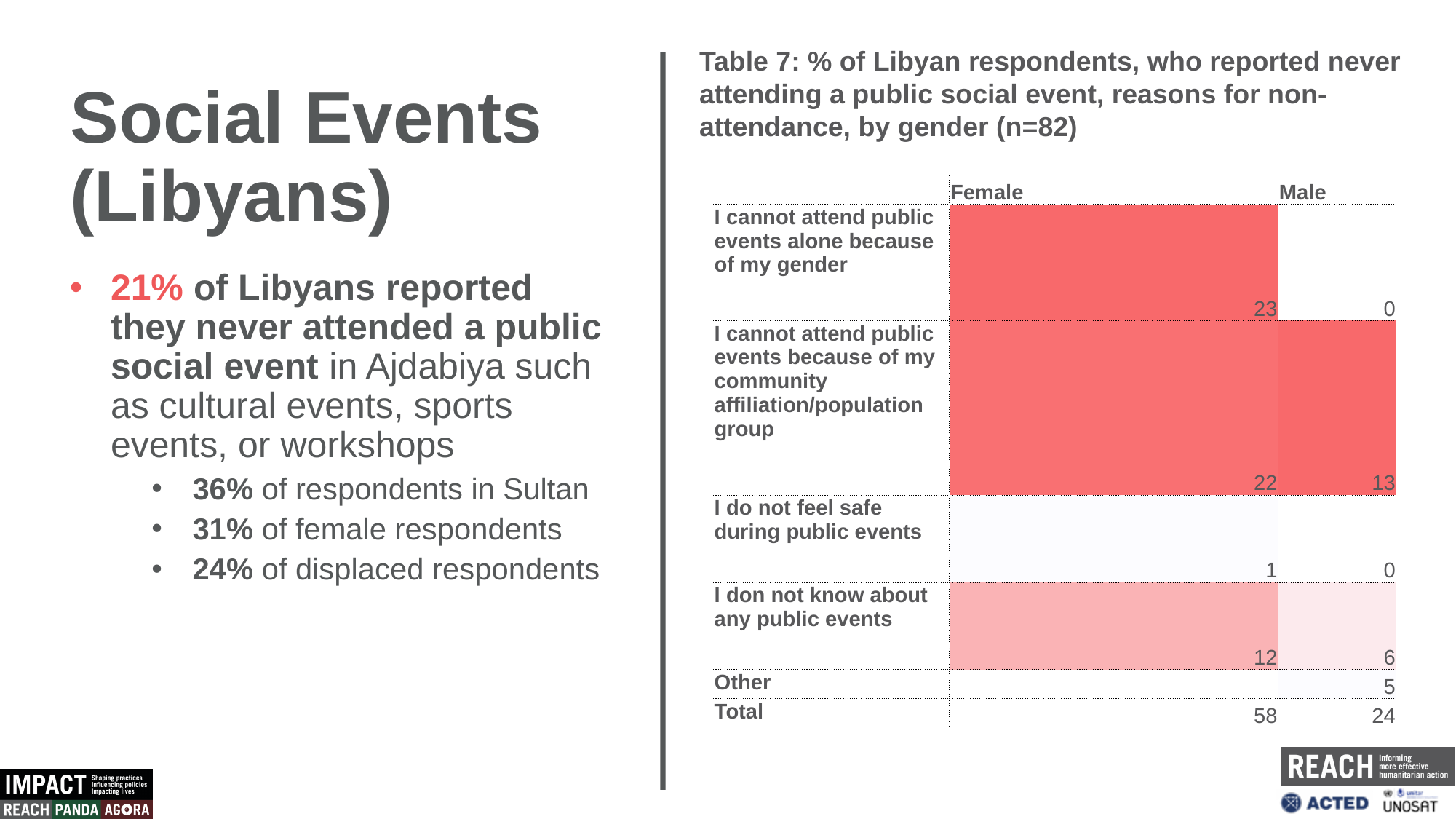

Table 7: % of Libyan respondents, who reported never attending a public social event, reasons for non-attendance, by gender (n=82)
Social Events (Libyans)
|  | Female | Male |
| --- | --- | --- |
| I cannot attend public events alone because of my gender | 23 | 0 |
| I cannot attend public events because of my community affiliation/population group | 22 | 13 |
| I do not feel safe during public events | 1 | 0 |
| I don not know about any public events | 12 | 6 |
| Other |  | 5 |
| Total | 58 | 24 |
21% of Libyans reported they never attended a public social event in Ajdabiya such as cultural events, sports events, or workshops
36% of respondents in Sultan
31% of female respondents
24% of displaced respondents